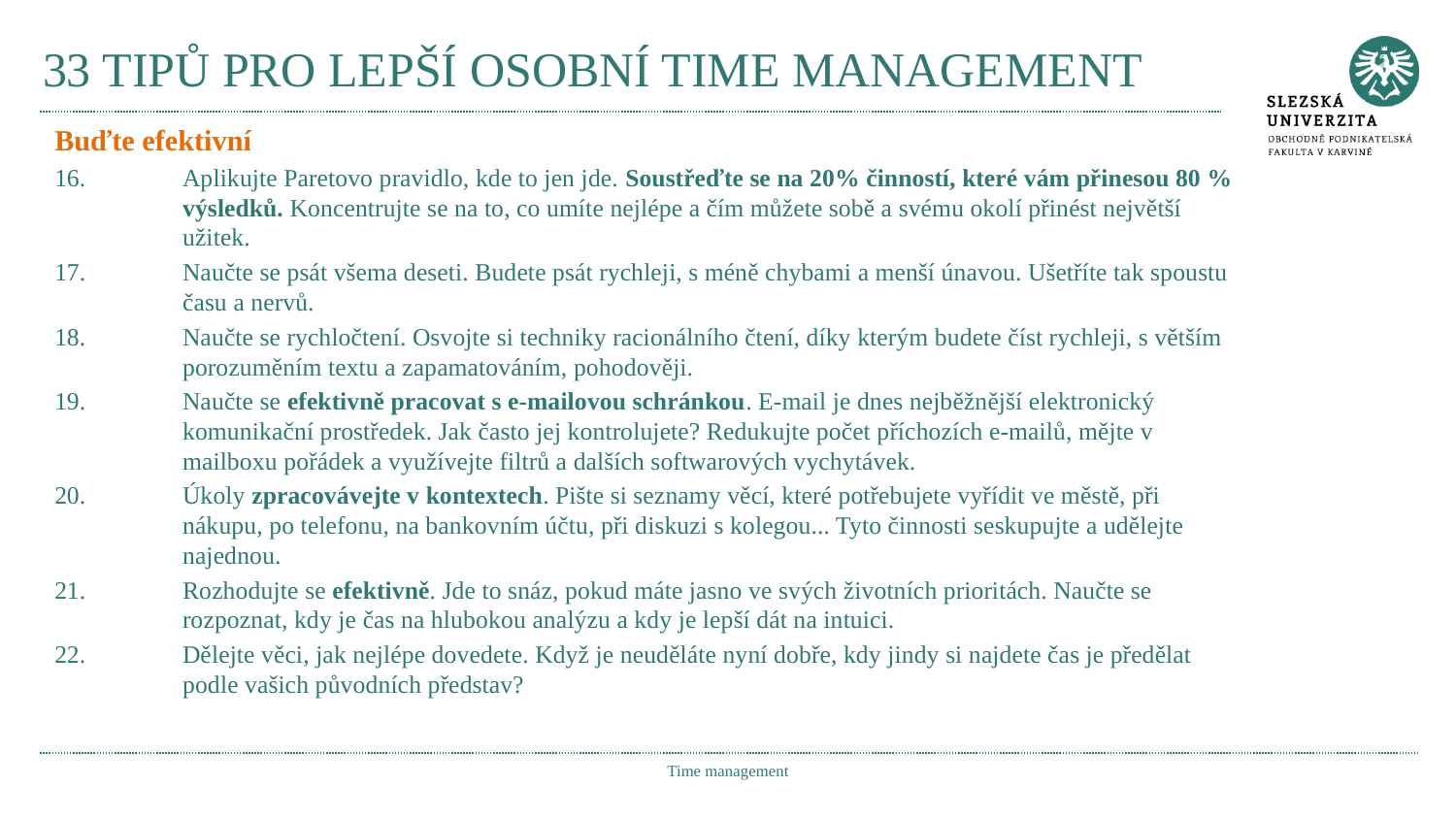

# 33 TIPŮ PRO LEPŠÍ OSOBNÍ TIME MANAGEMENT
Buďte efektivní
Aplikujte Paretovo pravidlo, kde to jen jde. Soustřeďte se na 20% činností, které vám přinesou 80 % výsledků. Koncentrujte se na to, co umíte nejlépe a čím můžete sobě a svému okolí přinést největší užitek.
Naučte se psát všema deseti. Budete psát rychleji, s méně chybami a menší únavou. Ušetříte tak spoustu času a nervů.
Naučte se rychločtení. Osvojte si techniky racionálního čtení, díky kterým budete číst rychleji, s větším porozuměním textu a zapamatováním, pohodověji.
Naučte se efektivně pracovat s e-mailovou schránkou. E-mail je dnes nejběžnější elektronický komunikační prostředek. Jak často jej kontrolujete? Redukujte počet příchozích e-mailů, mějte v mailboxu pořádek a využívejte filtrů a dalších softwarových vychytávek.
Úkoly zpracovávejte v kontextech. Pište si seznamy věcí, které potřebujete vyřídit ve městě, při nákupu, po telefonu, na bankovním účtu, při diskuzi s kolegou... Tyto činnosti seskupujte a udělejte najednou.
Rozhodujte se efektivně. Jde to snáz, pokud máte jasno ve svých životních prioritách. Naučte se rozpoznat, kdy je čas na hlubokou analýzu a kdy je lepší dát na intuici.
Dělejte věci, jak nejlépe dovedete. Když je neuděláte nyní dobře, kdy jindy si najdete čas je předělat podle vašich původních představ?

Time management